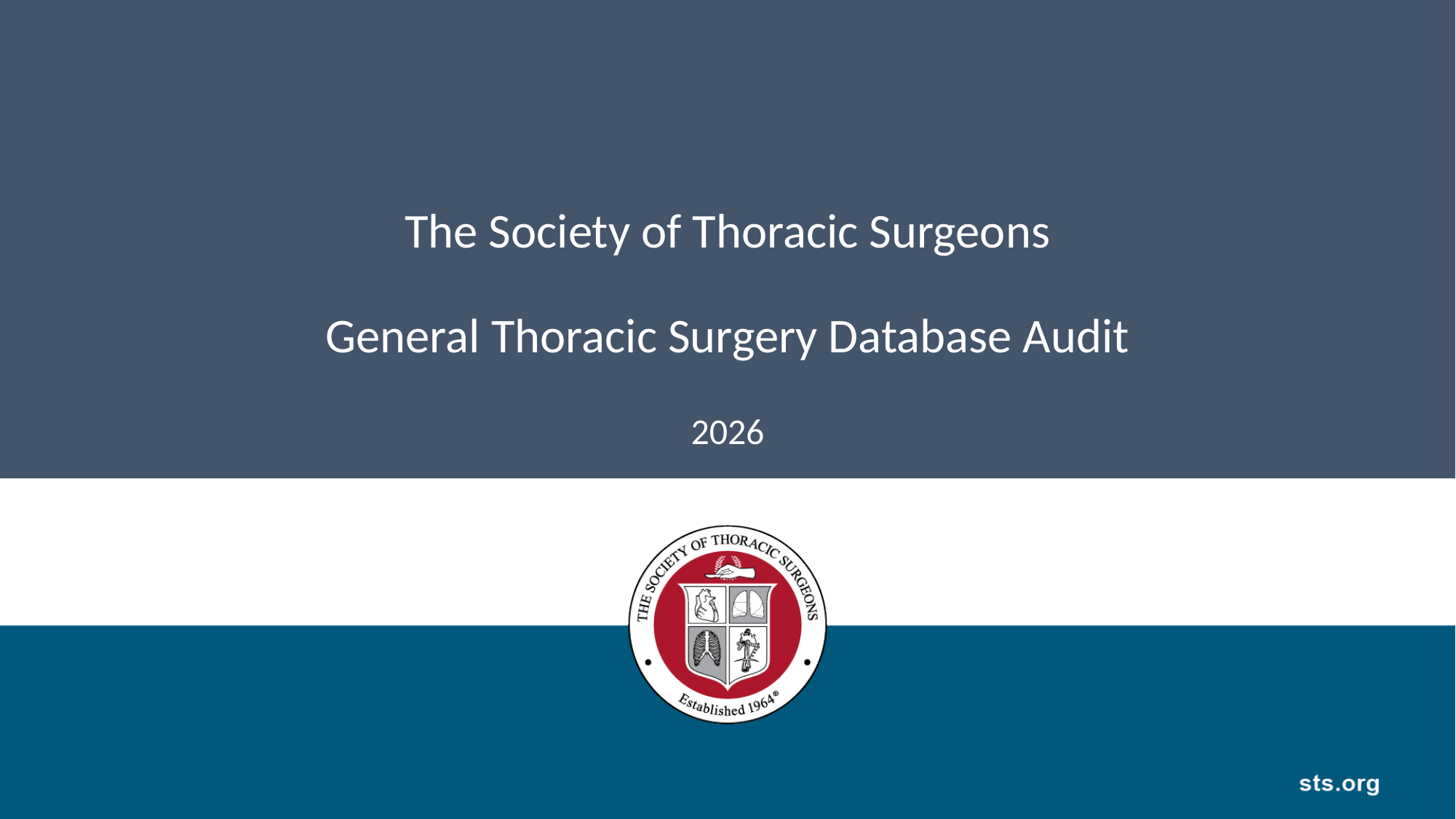

# The Society of Thoracic Surgeons General Thoracic Surgery Database Audit
2026